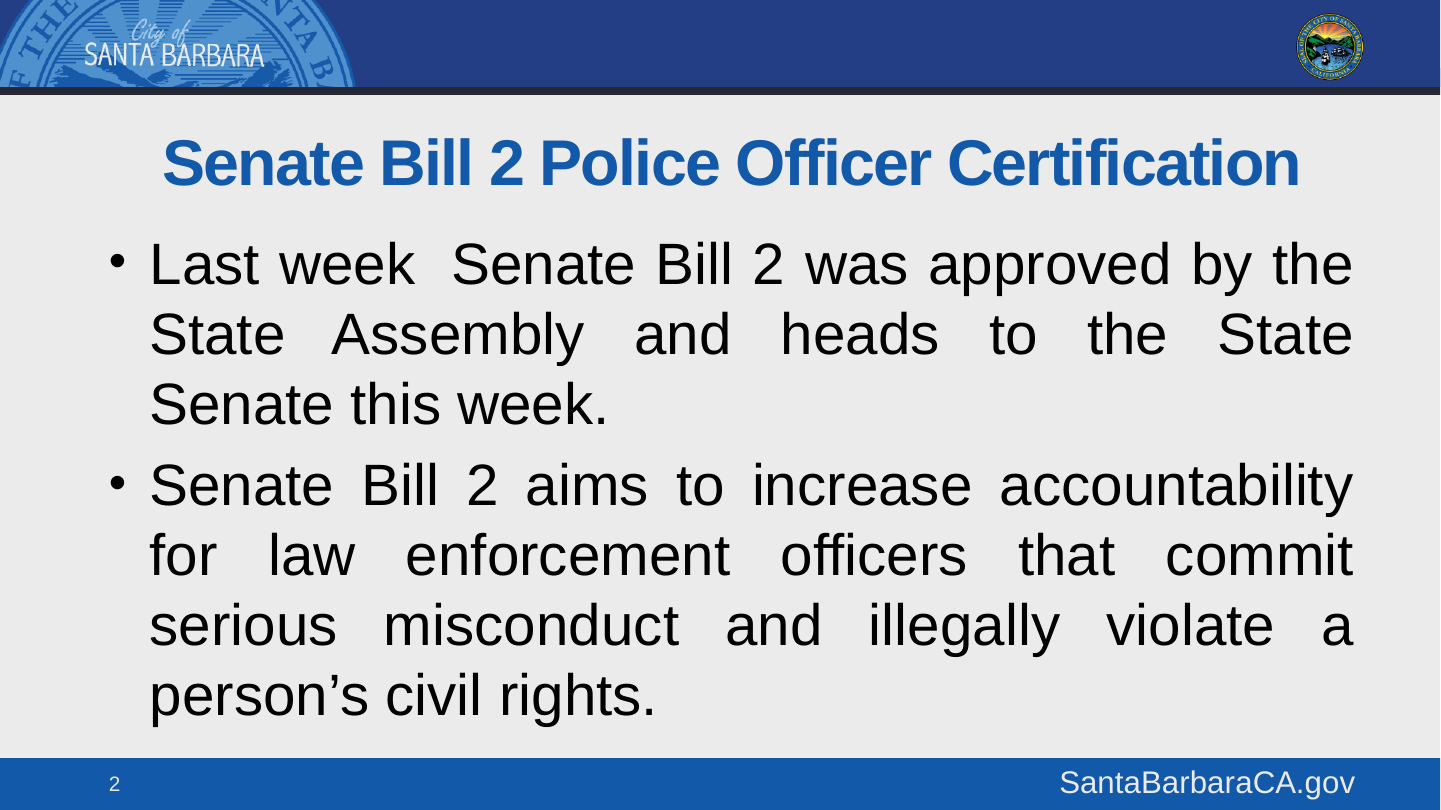

# Senate Bill 2 Police Officer Certification
Last week  Senate Bill 2 was approved by the State Assembly and heads to the State Senate this week.
Senate Bill 2 aims to increase accountability for law enforcement officers that commit serious misconduct and illegally violate a person’s civil rights.

2